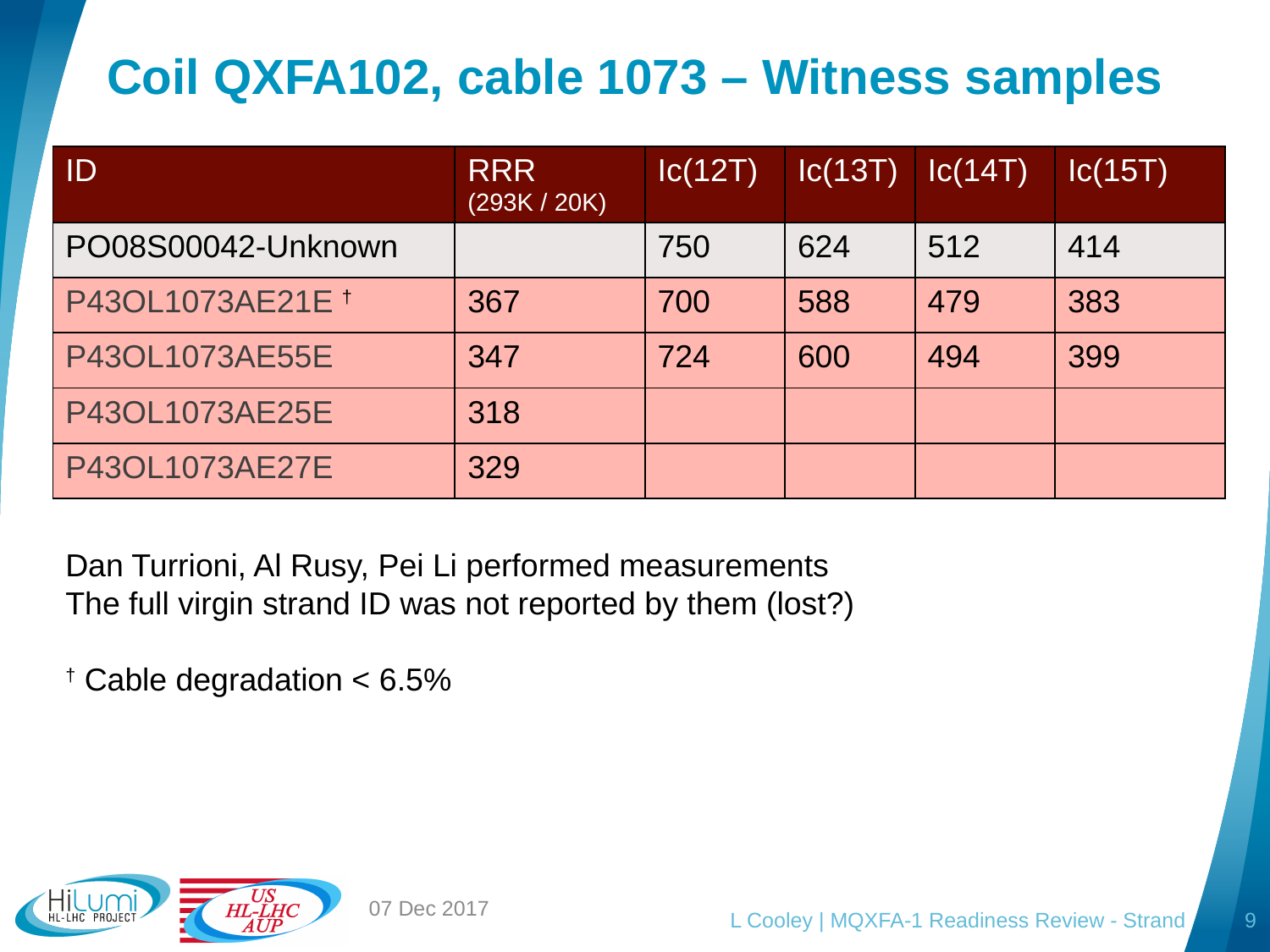

07 Dec 2017
# Coil QXFA102, cable 1073 – Witness samples
| ID | RRR (293K / 20K) | Ic(12T) | Ic(13T) | Ic(14T) | Ic(15T) |
| --- | --- | --- | --- | --- | --- |
| PO08S00042-Unknown |  | 750 | 624 | 512 | 414 |
| P43OL1073AE21E † | 367 | 700 | 588 | 479 | 383 |
| P43OL1073AE55E | 347 | 724 | 600 | 494 | 399 |
| P43OL1073AE25E | 318 |  |  |  |  |
| P43OL1073AE27E | 329 |  |  |  |  |
Dan Turrioni, Al Rusy, Pei Li performed measurements
The full virgin strand ID was not reported by them (lost?)

† Cable degradation < 6.5%
L Cooley | MQXFA-1 Readiness Review - Strand
9